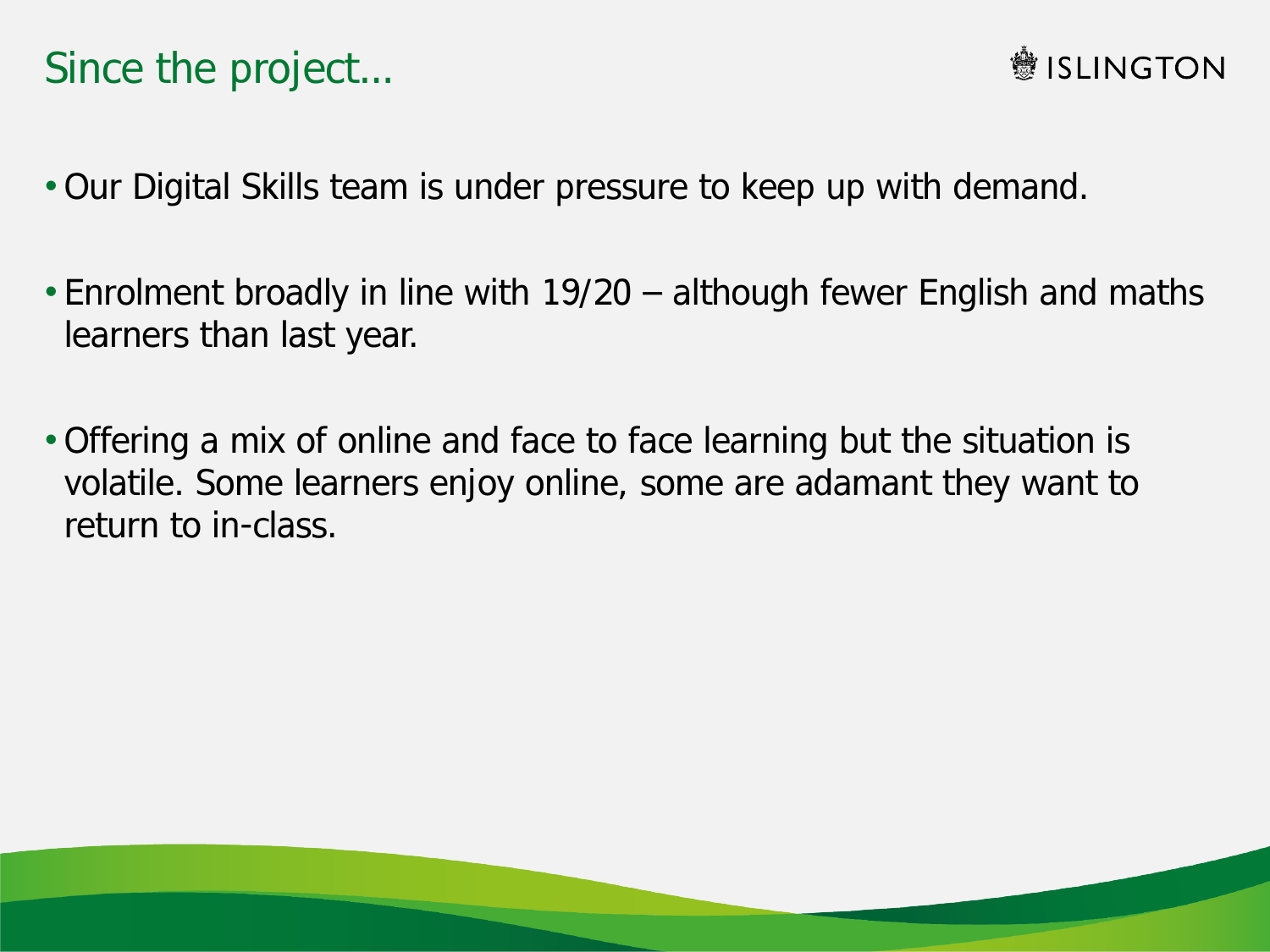

# Since the project…
Our Digital Skills team is under pressure to keep up with demand.

Enrolment broadly in line with 19/20 – although fewer English and maths learners than last year.

Offering a mix of online and face to face learning but the situation is volatile. Some learners enjoy online, some are adamant they want to return to in-class.